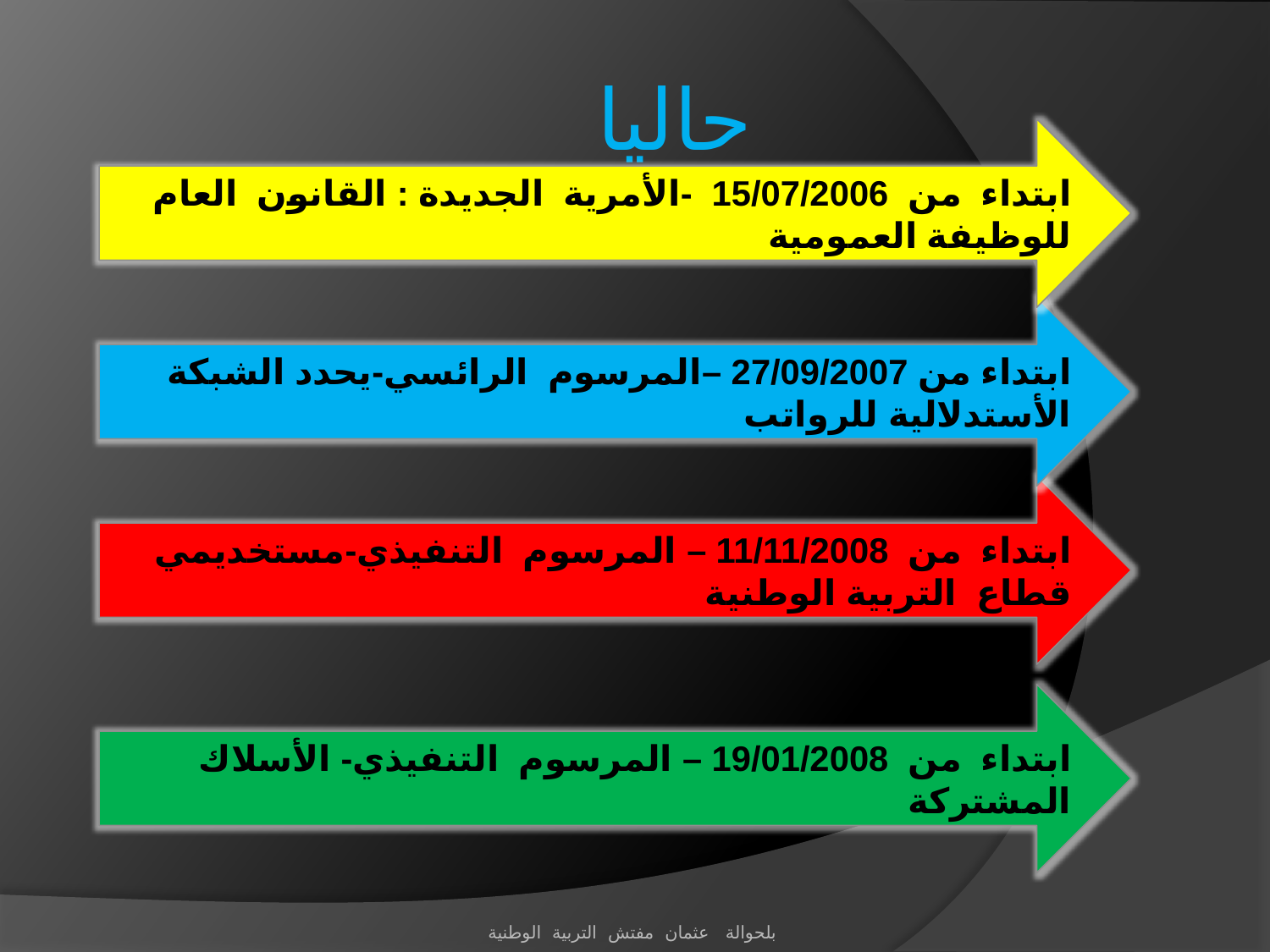

حاليا
ابتداء  من  15/07/2006  -الأمرية  الجديدة : القانون  العام  للوظيفة العمومية
ابتداء من 27/09/2007 –المرسوم  الرائسي-يحدد الشبكة  الأستدلالية للرواتب
ابتداء  من  11/11/2008 – المرسوم  التنفيذي-مستخديمي  قطاع  التربية الوطنية
ابتداء  من  19/01/2008 – المرسوم  التنفيذي- الأسلاك  المشتركة
بلحوالة   عثمان  مفتش  التربية  الوطنية